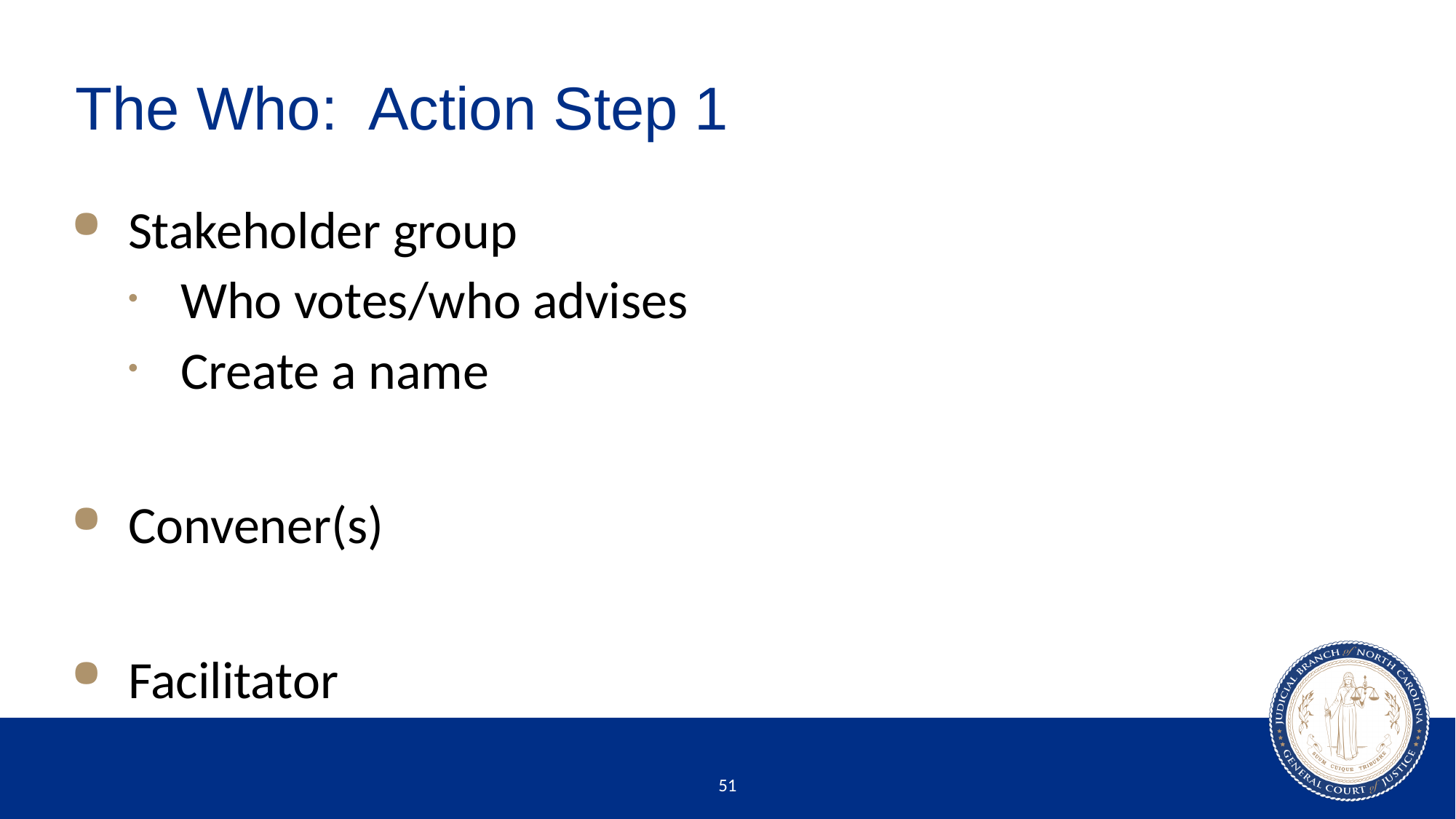

# The Who:  Action Step 1
Stakeholder group
Who votes/who advises
Create a name

Convener(s)

Facilitator